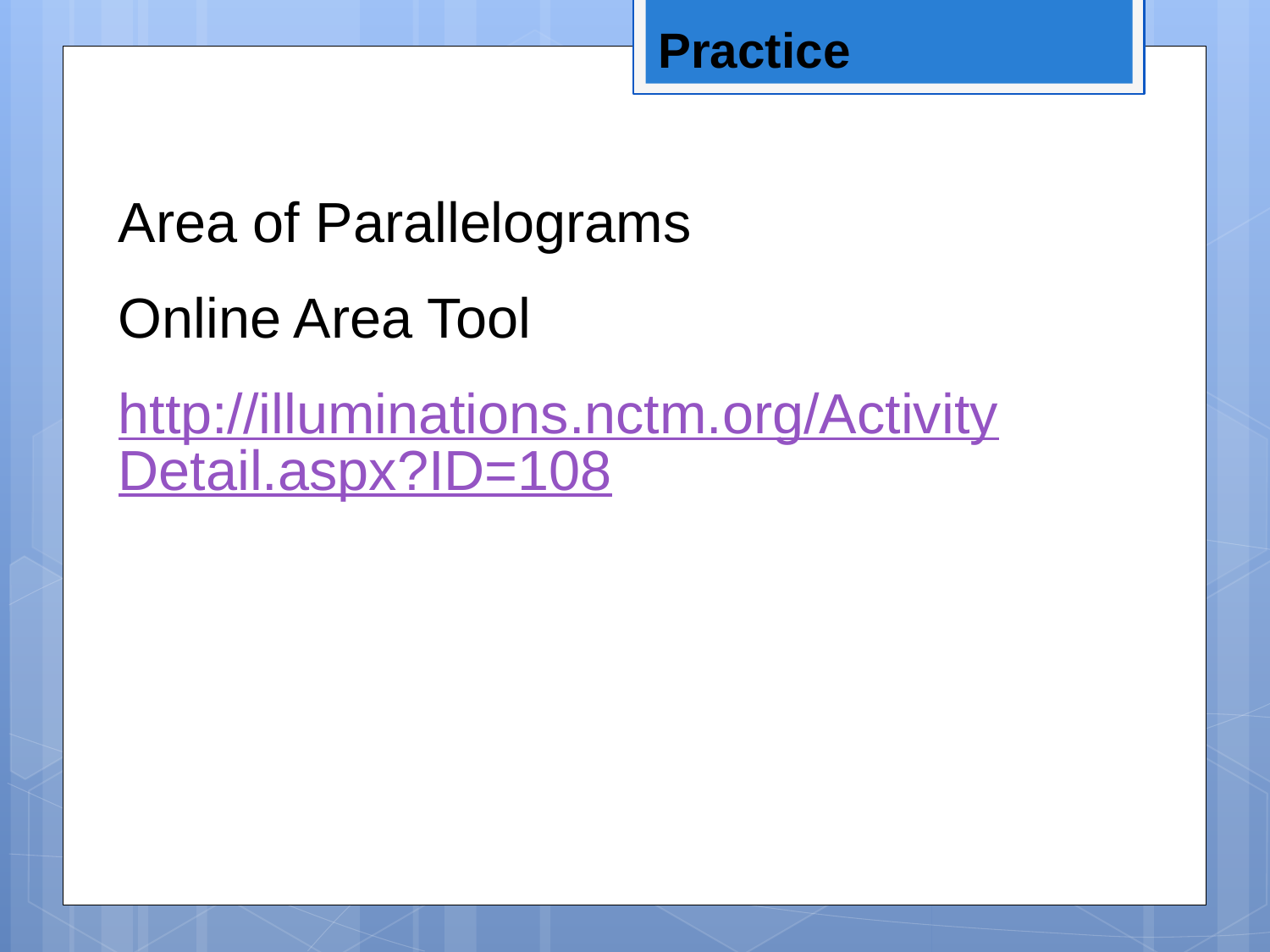

Practice
Area of Parallelograms
Online Area Tool
http://illuminations.nctm.org/ActivityDetail.aspx?ID=108